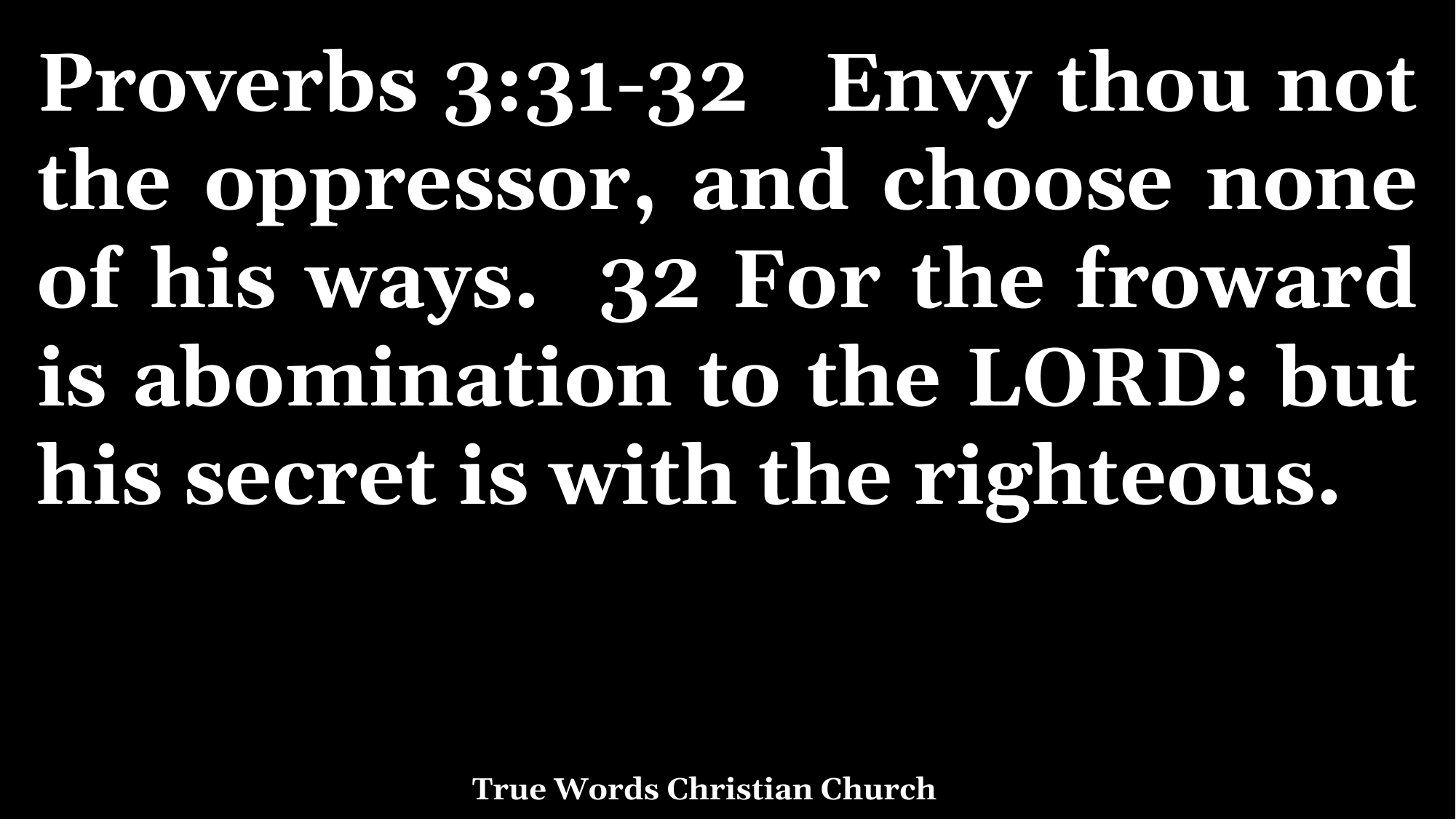

Proverbs 3:31-32   Envy thou not the oppressor, and choose none of his ways.  32 For the froward is abomination to the LORD: but his secret is with the righteous.
True Words Christian Church